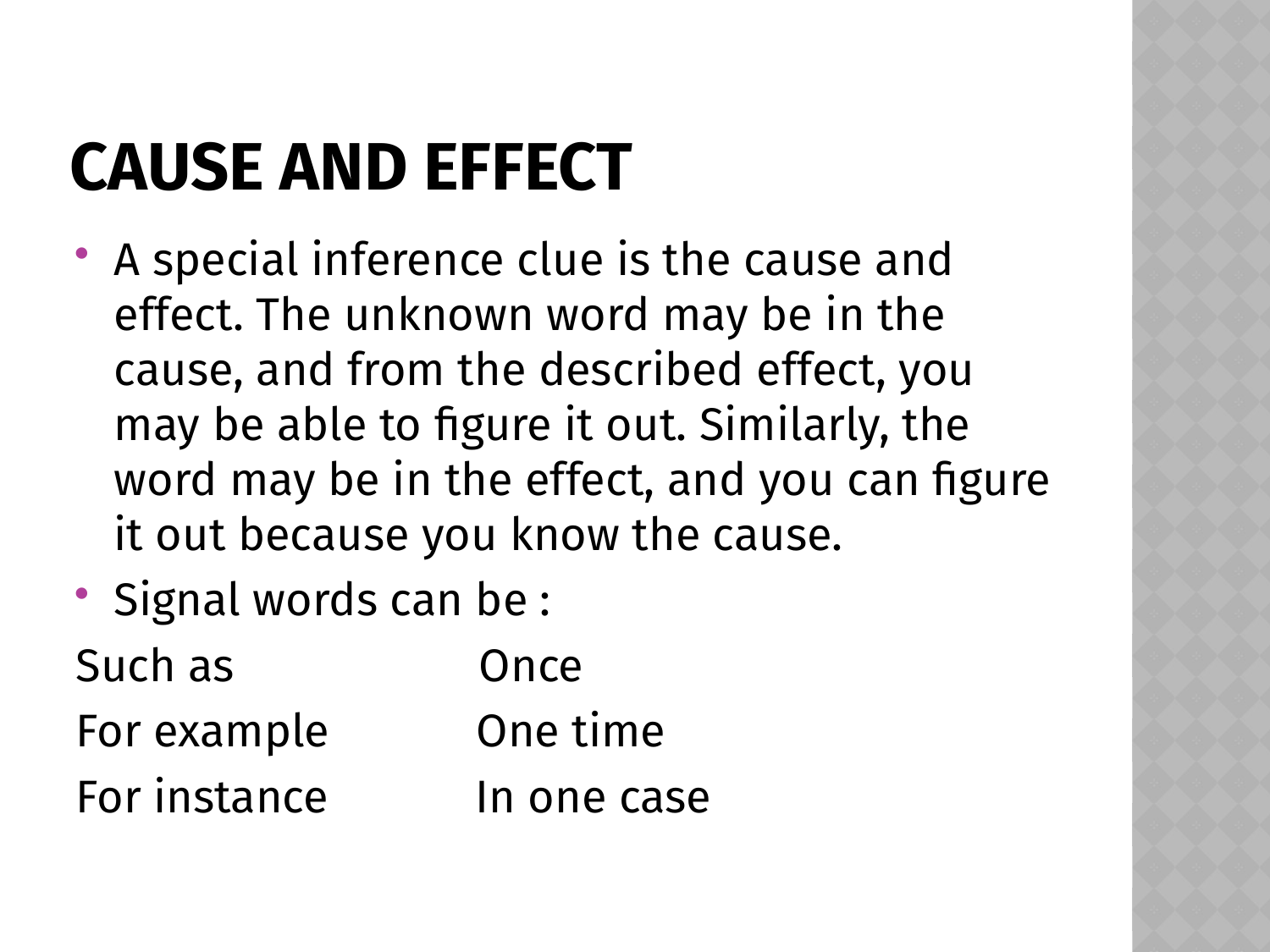

# Cause and effect
A special inference clue is the cause and effect. The unknown word may be in the cause, and from the described effect, you may be able to figure it out. Similarly, the word may be in the effect, and you can figure it out because you know the cause.
Signal words can be :
Such as                    Once
For example            One time
For instance            In one case